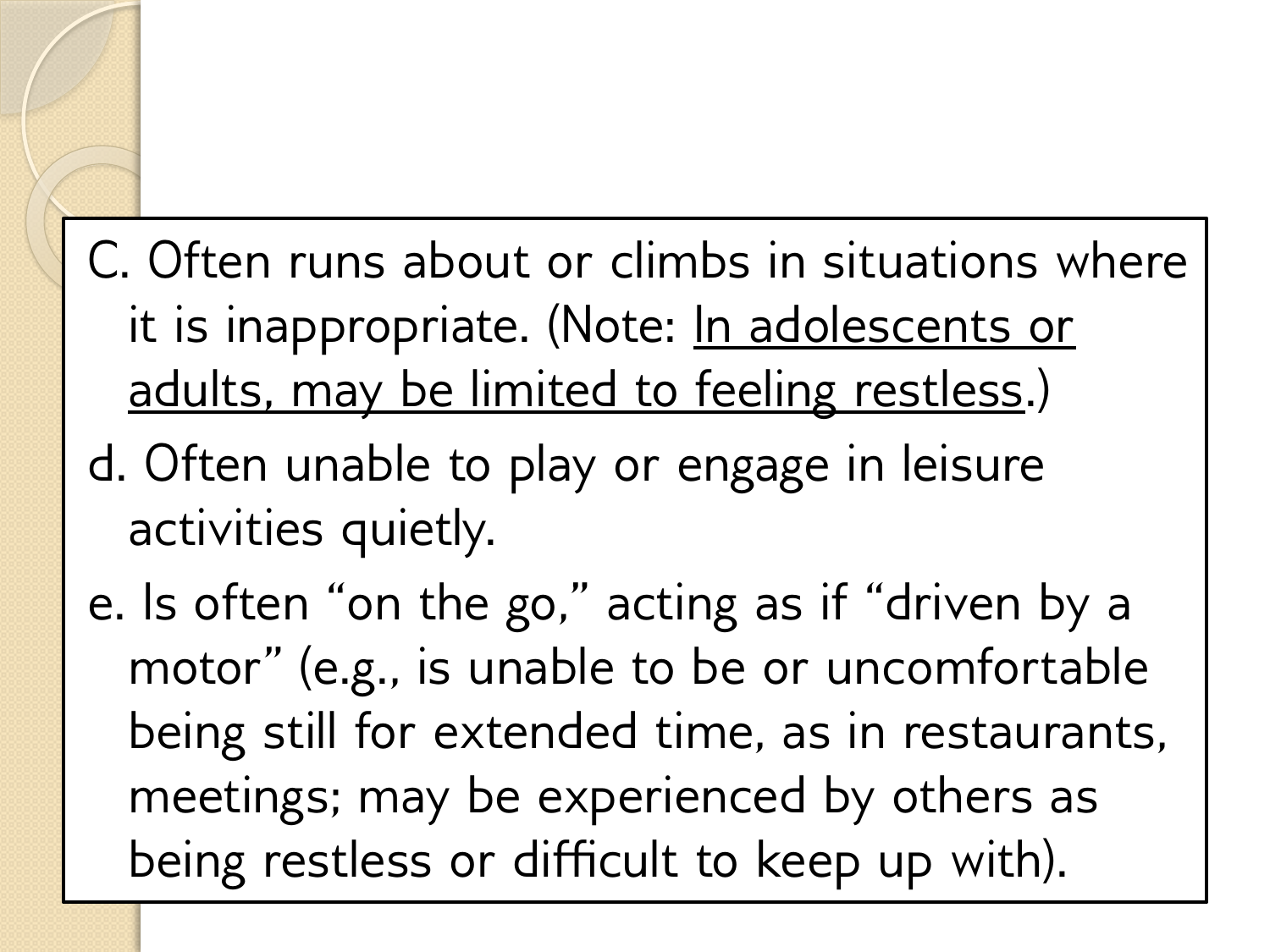

#
C. Often runs about or climbs in situations where it is inappropriate. (Note: In adolescents or adults, may be limited to feeling restless.)
d. Often unable to play or engage in leisure activities quietly.
e. Is often “on the go,” acting as if “driven by a motor” (e.g., is unable to be or uncomfortable being still for extended time, as in restaurants, meetings; may be experienced by others as being restless or difficult to keep up with).